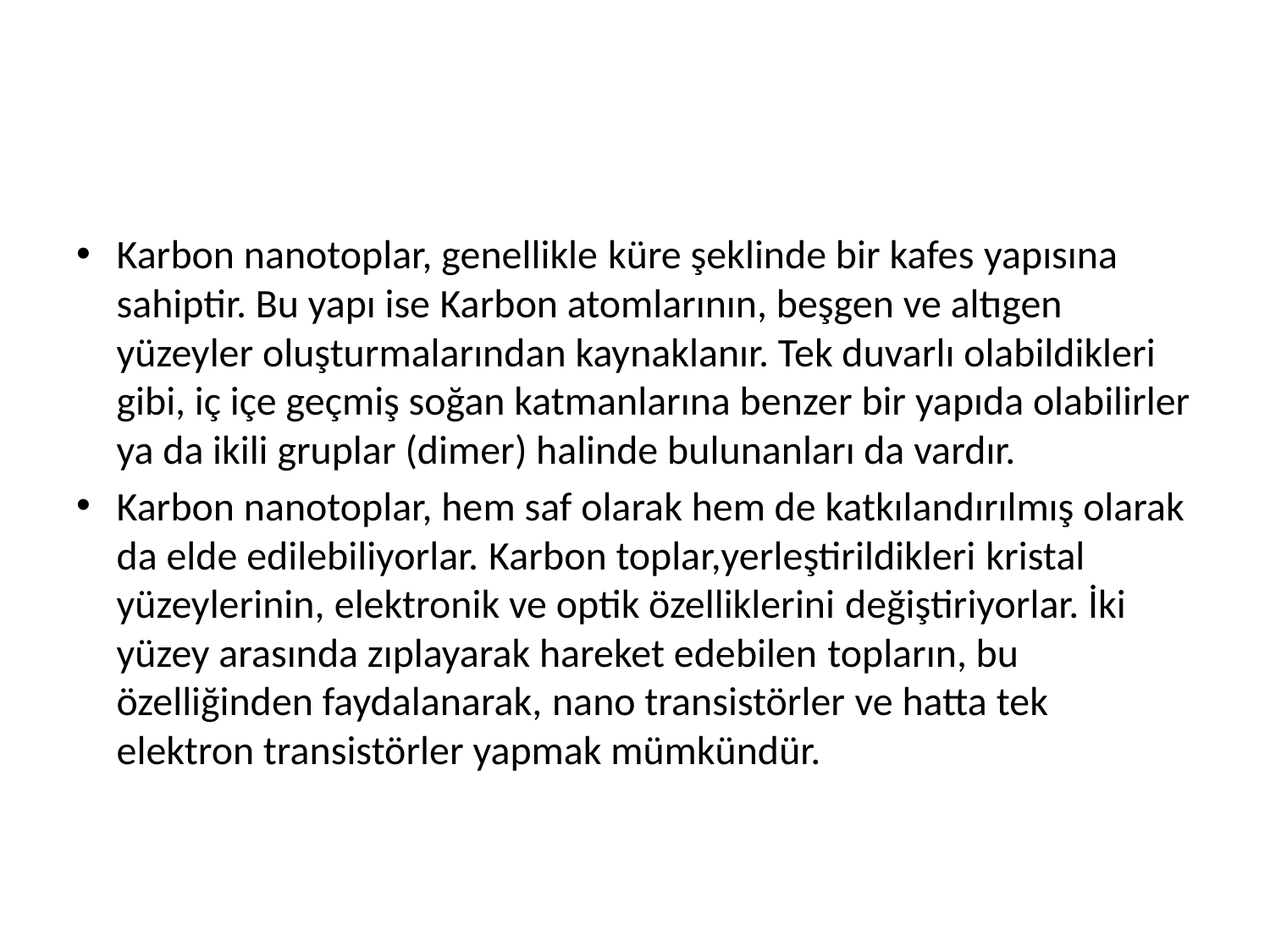

#
Karbon nanotoplar, genellikle küre şeklinde bir kafes yapısına sahiptir. Bu yapı ise Karbon atomlarının, beşgen ve altıgen yüzeyler oluşturmalarından kaynaklanır. Tek duvarlı olabildikleri gibi, iç içe geçmiş soğan katmanlarına benzer bir yapıda olabilirler ya da ikili gruplar (dimer) halinde bulunanları da vardır.
Karbon nanotoplar, hem saf olarak hem de katkılandırılmış olarak da elde edilebiliyorlar. Karbon toplar,yerleştirildikleri kristal yüzeylerinin, elektronik ve optik özelliklerini değiştiriyorlar. İki yüzey arasında zıplayarak hareket edebilen topların, bu özelliğinden faydalanarak, nano transistörler ve hatta tek elektron transistörler yapmak mümkündür.